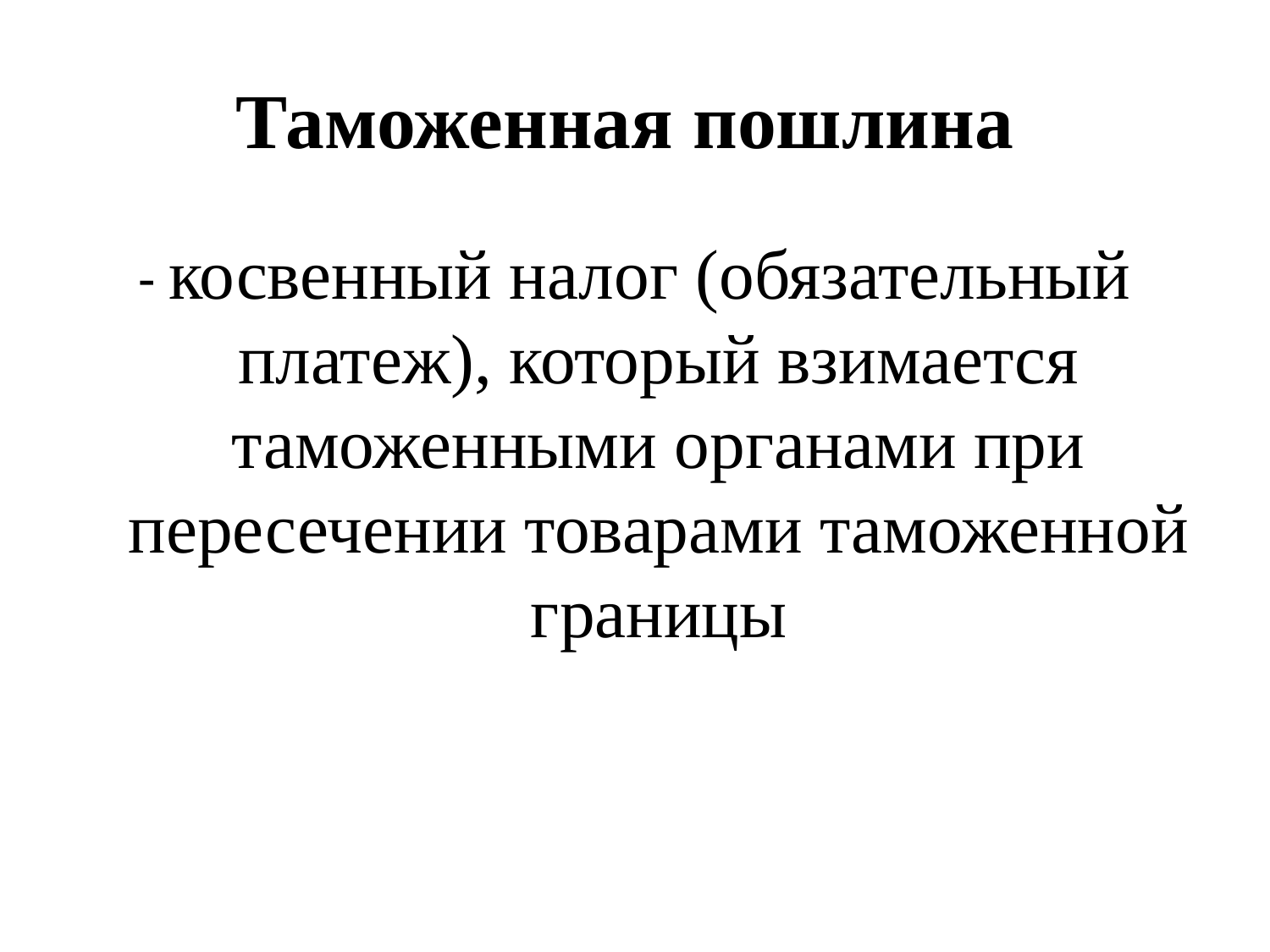

# Таможенная пошлина
- косвенный налог (обязательный платеж), который взимается таможенными органами при пересечении товарами таможенной границы